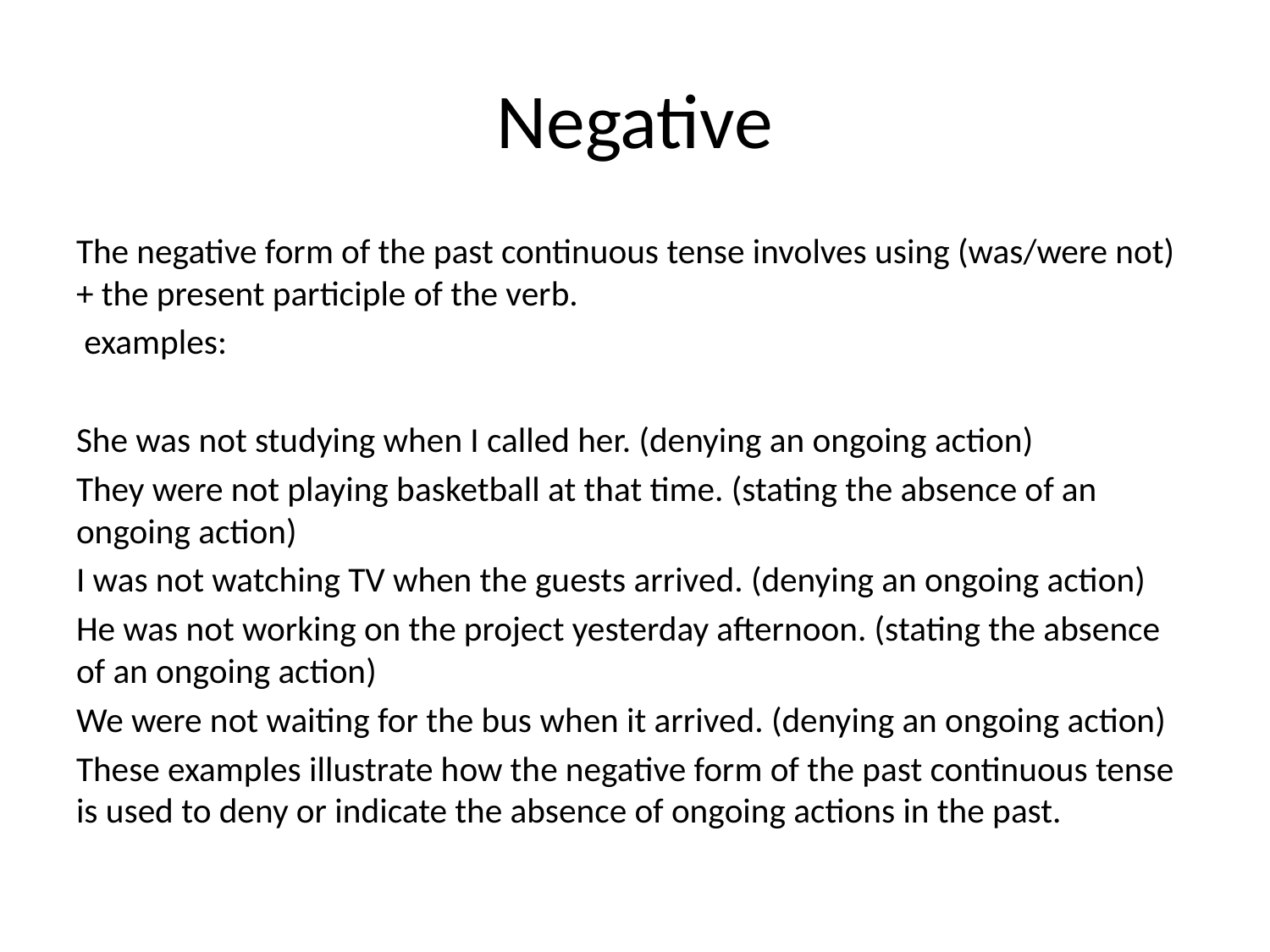

# Negative
The negative form of the past continuous tense involves using (was/were not) + the present participle of the verb.
 examples:

She was not studying when I called her. (denying an ongoing action)
They were not playing basketball at that time. (stating the absence of an ongoing action)
I was not watching TV when the guests arrived. (denying an ongoing action)
He was not working on the project yesterday afternoon. (stating the absence of an ongoing action)
We were not waiting for the bus when it arrived. (denying an ongoing action)
These examples illustrate how the negative form of the past continuous tense is used to deny or indicate the absence of ongoing actions in the past.